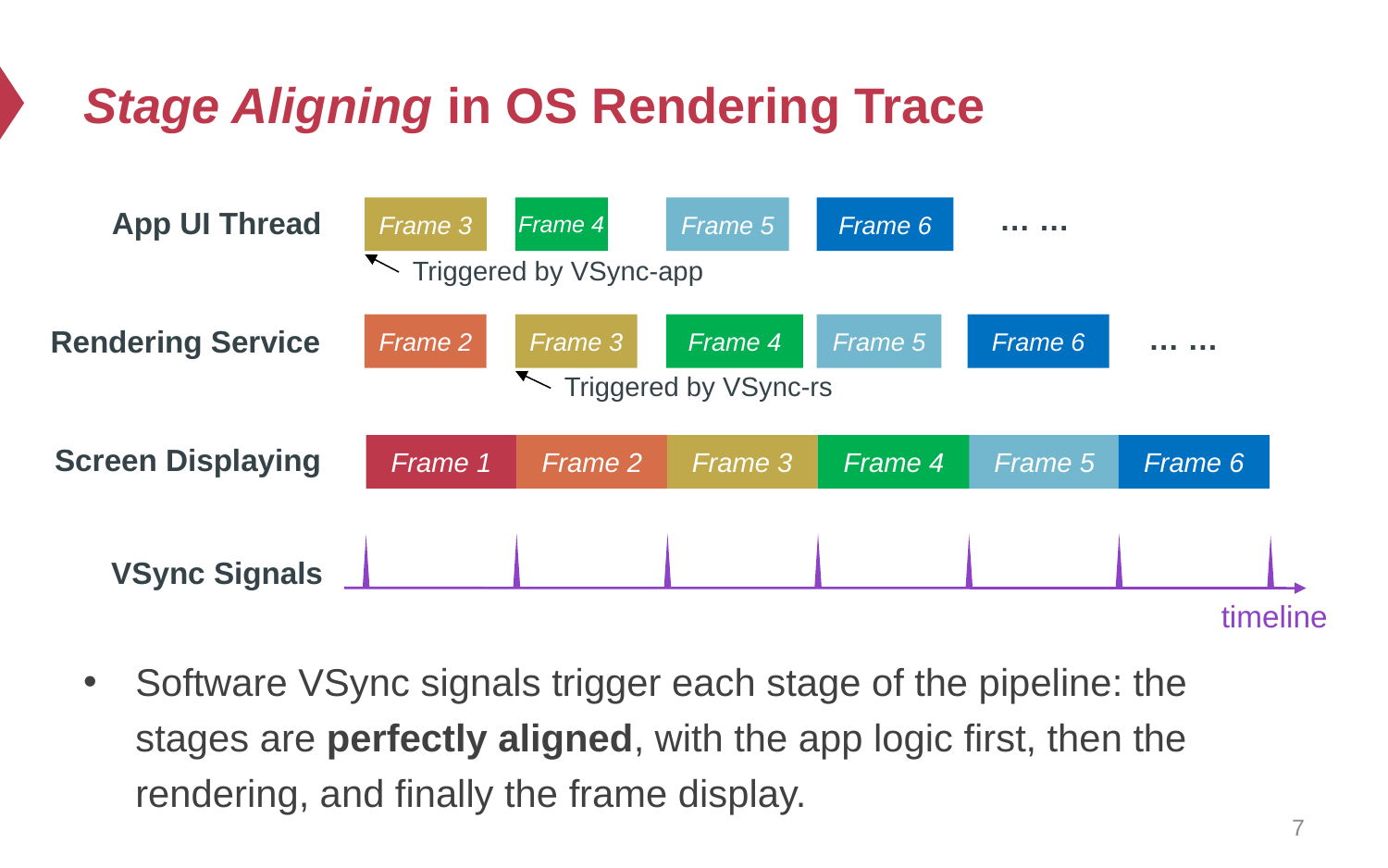

# Stage Aligning in OS Rendering Trace
… …
App UI Thread
Frame 5
Frame 6

Frame 3
Frame 4
Triggered by VSync-app
… …
Frame 2
Frame 4
Frame 5
Frame 6
Frame 3
Rendering Service
Triggered by VSync-rs
Screen Displaying
Frame 3
Frame 4
Frame 5
Frame 6
Frame 1
Frame 2

VSync Signals
timeline
Software VSync signals trigger each stage of the pipeline: the stages are perfectly aligned, with the app logic first, then the rendering, and finally the frame display.
7